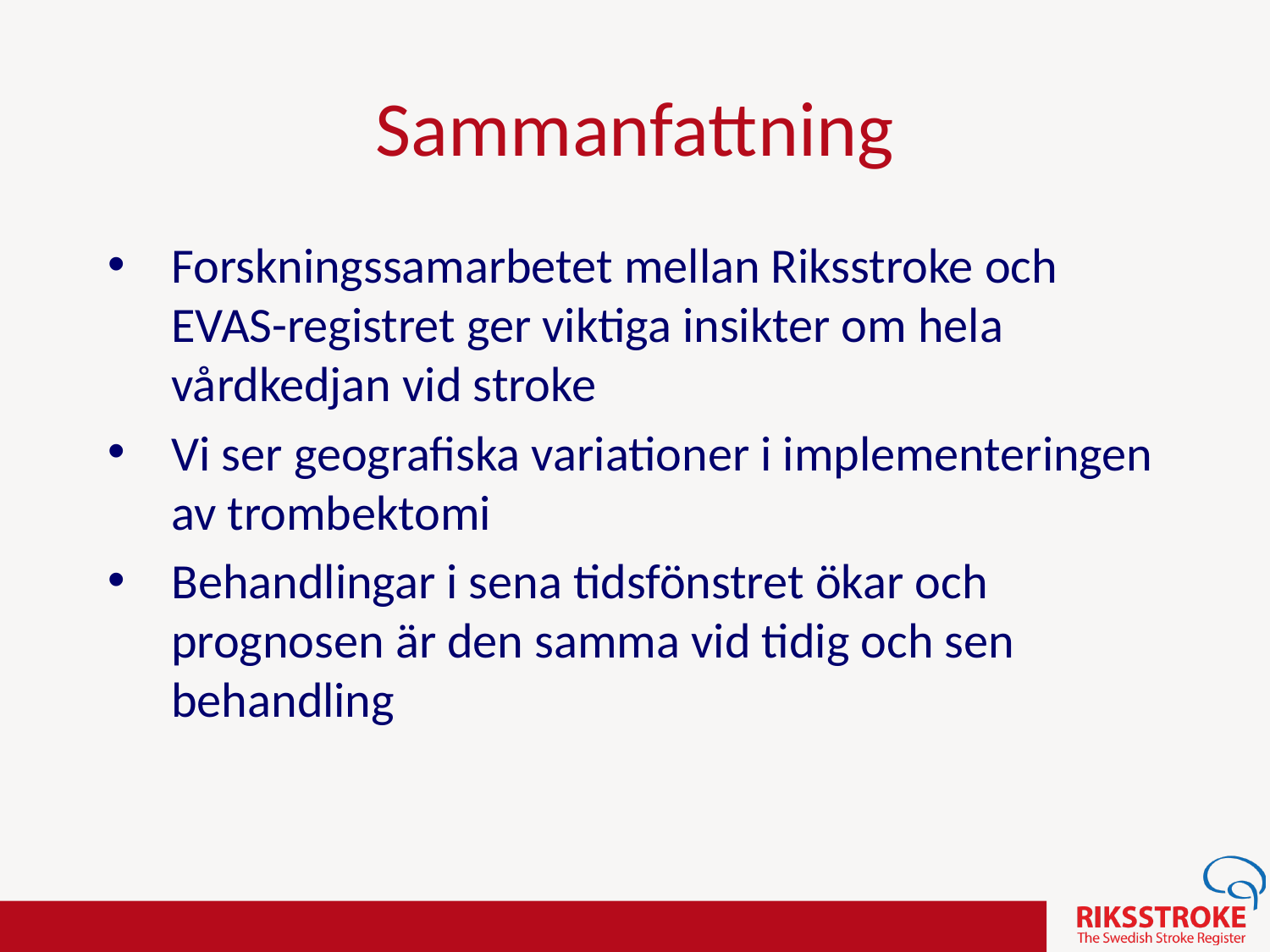

# Sammanfattning
Forskningssamarbetet mellan Riksstroke och EVAS-registret ger viktiga insikter om hela vårdkedjan vid stroke
Vi ser geografiska variationer i implementeringen av trombektomi
Behandlingar i sena tidsfönstret ökar och prognosen är den samma vid tidig och sen behandling